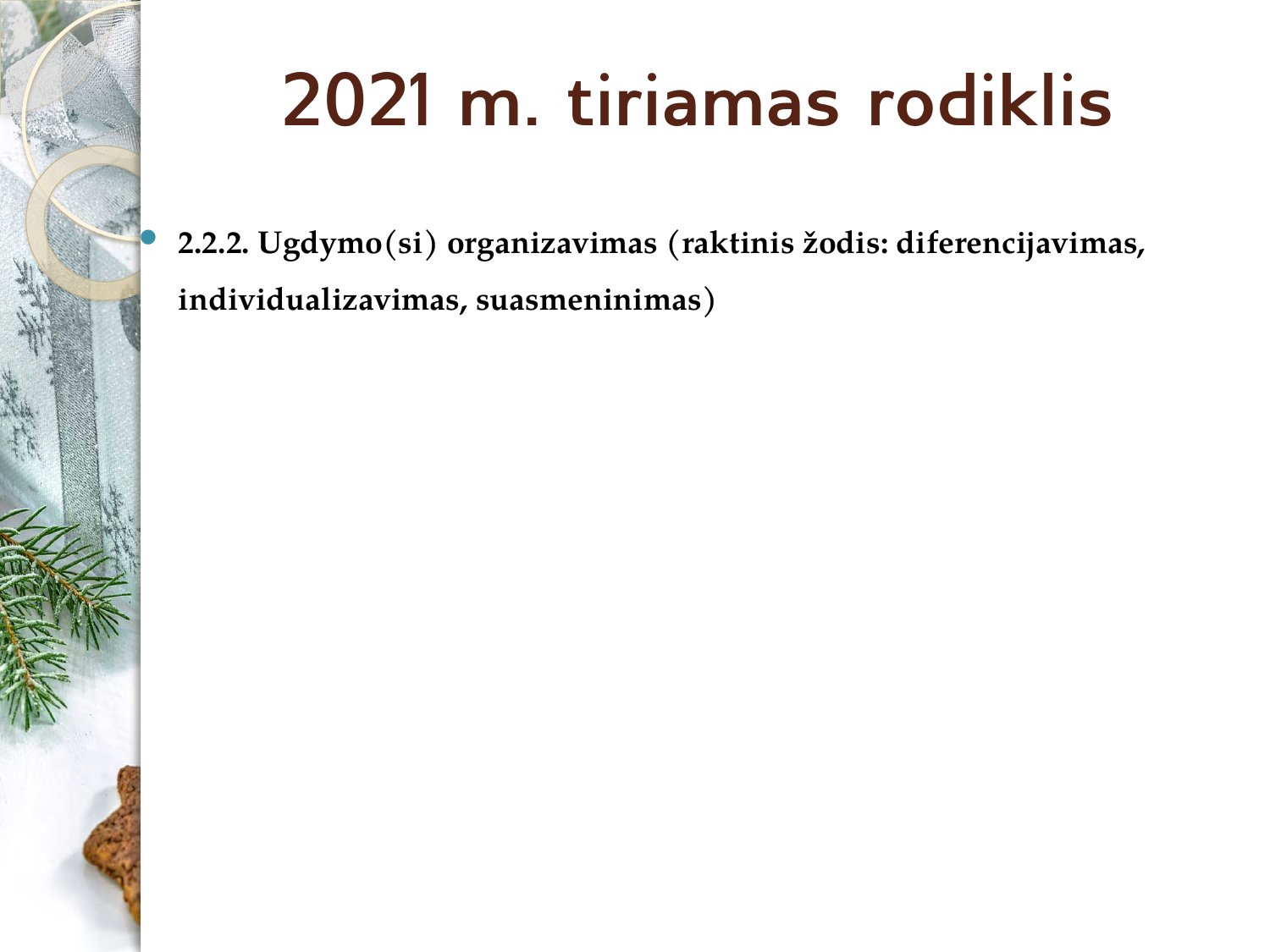

2021 m. tiriamas rodiklis
2.2.2. Ugdymo(si) organizavimas (raktinis žodis: diferencijavimas, individualizavimas, suasmeninimas)